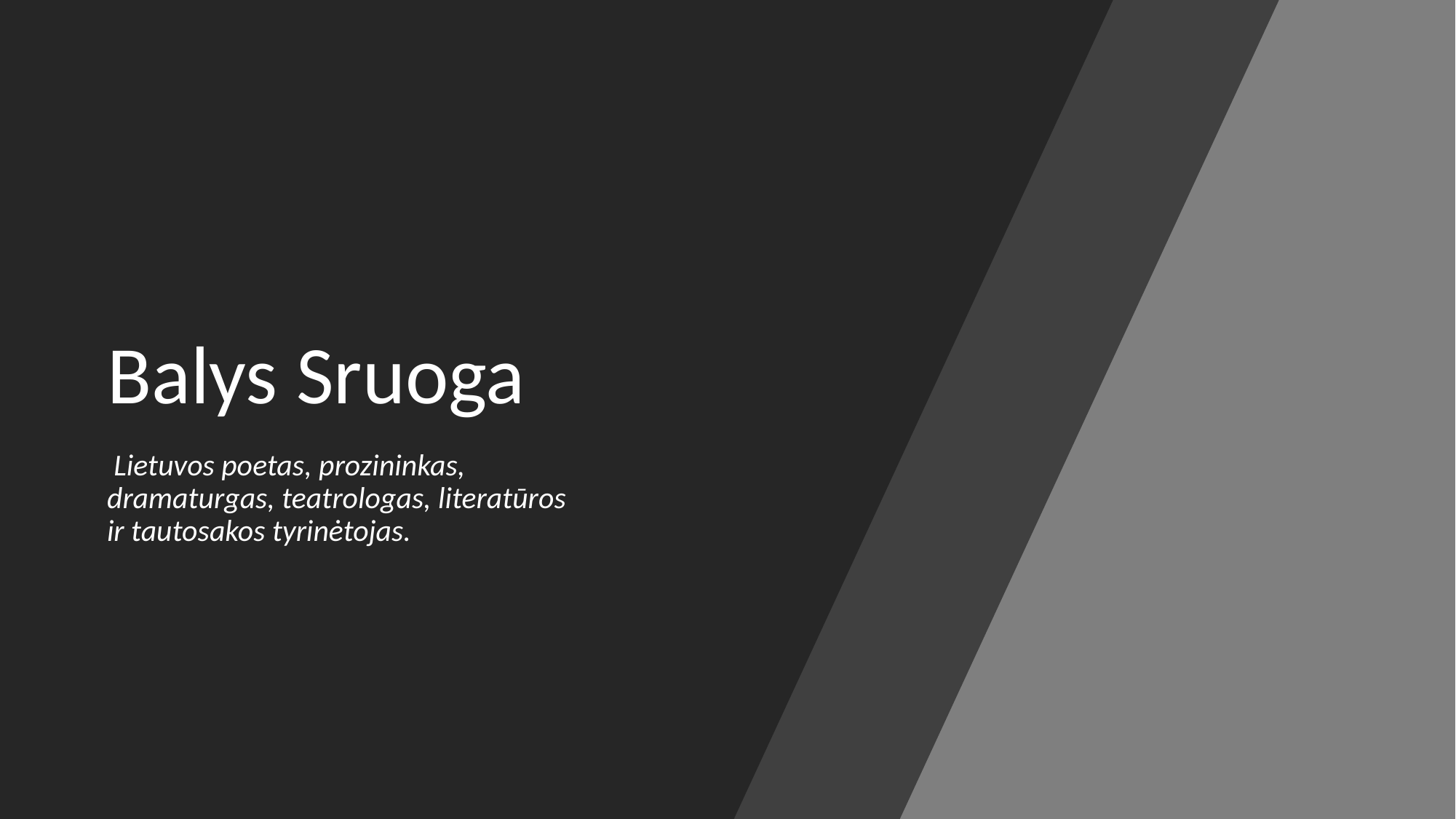

# Balys Sruoga
 Lietuvos poetas, prozininkas, dramaturgas, teatrologas, literatūros ir tautosakos tyrinėtojas.